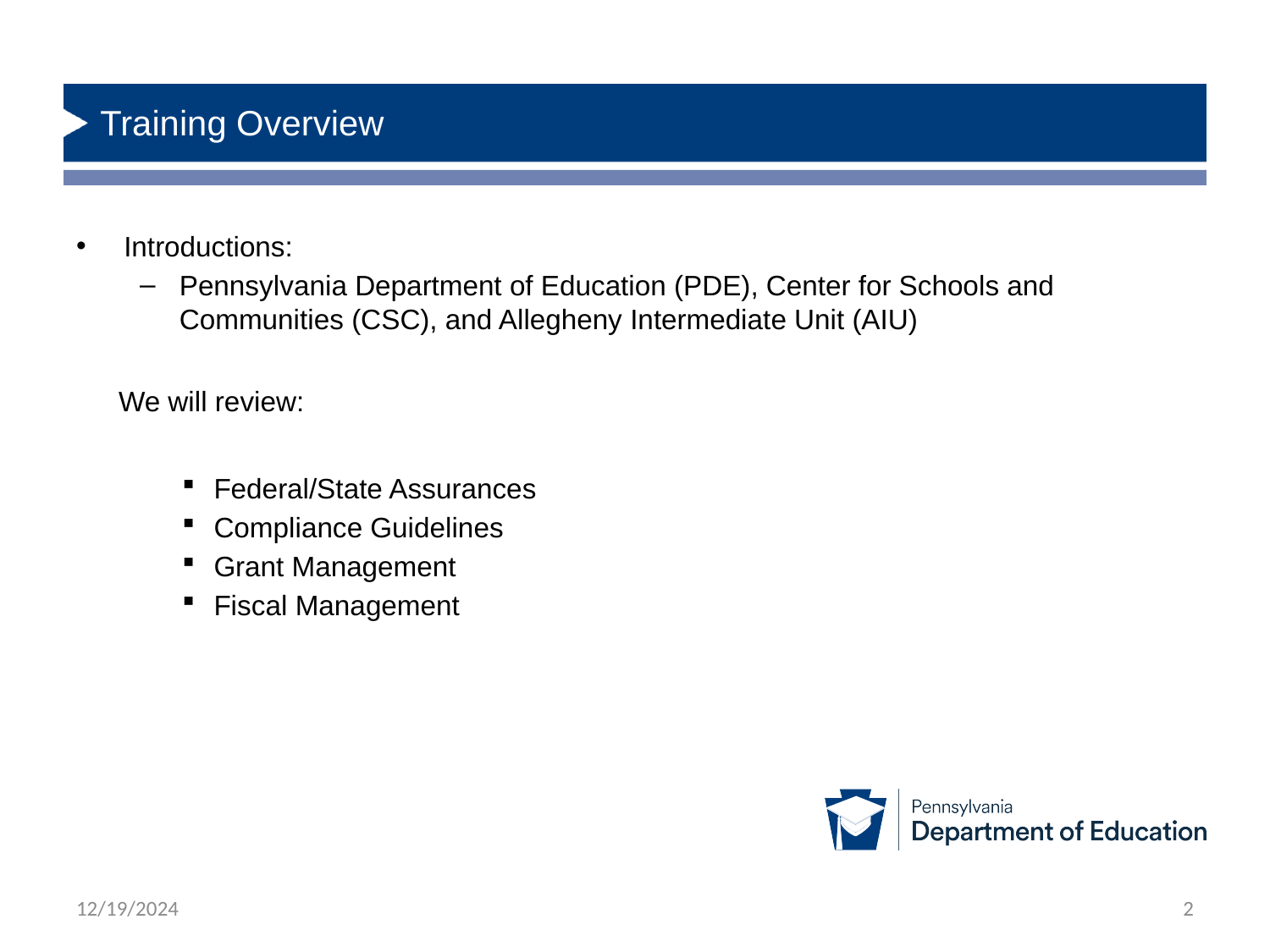

# Training Overview
Introductions:
Pennsylvania Department of Education (PDE), Center for Schools and Communities (CSC), and Allegheny Intermediate Unit (AIU)
We will review:

Federal/State Assurances
Compliance Guidelines
Grant Management
Fiscal Management

12/19/2024
2